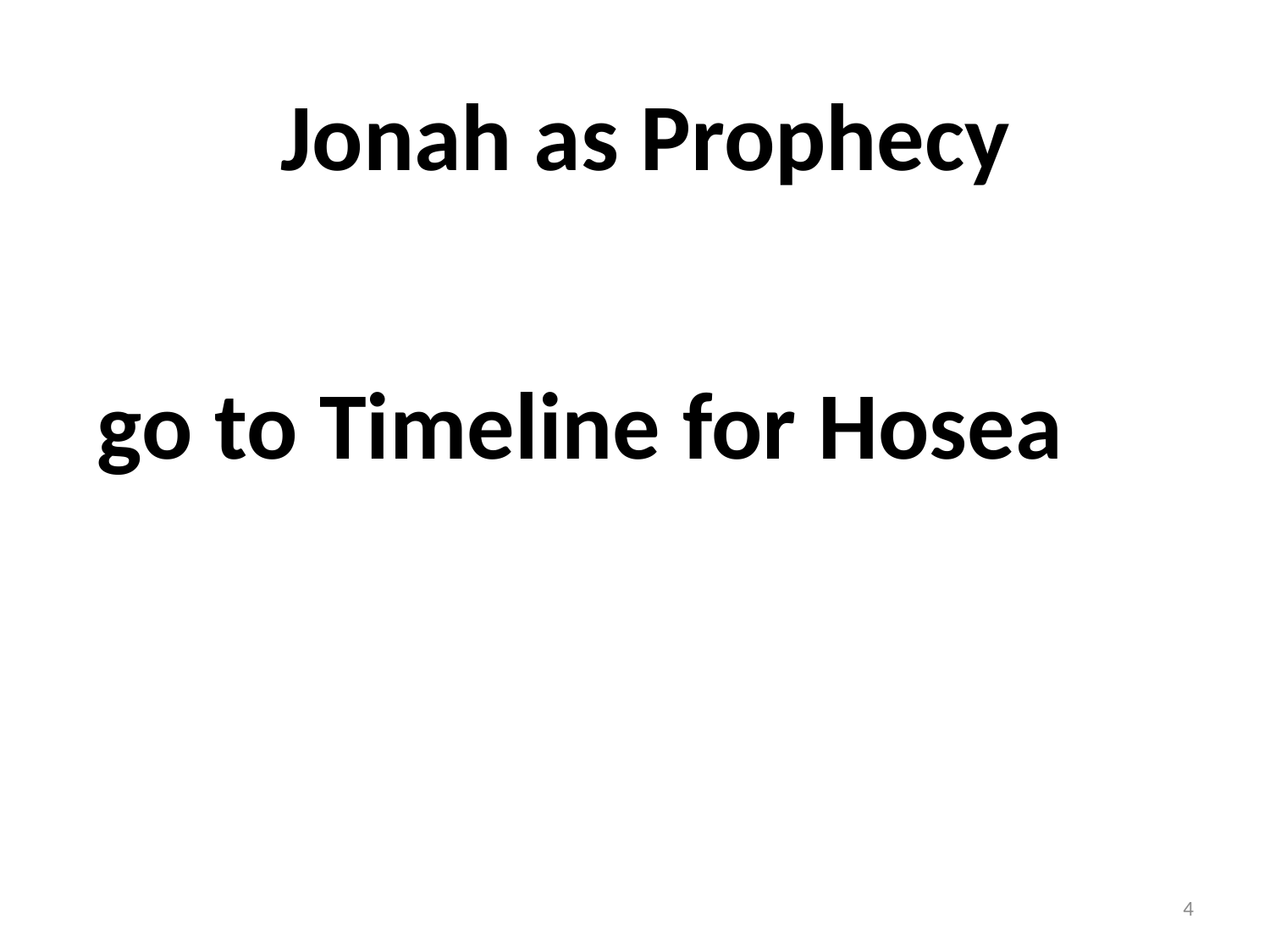

# Jonah as Prophecy

go to Timeline for Hosea
4